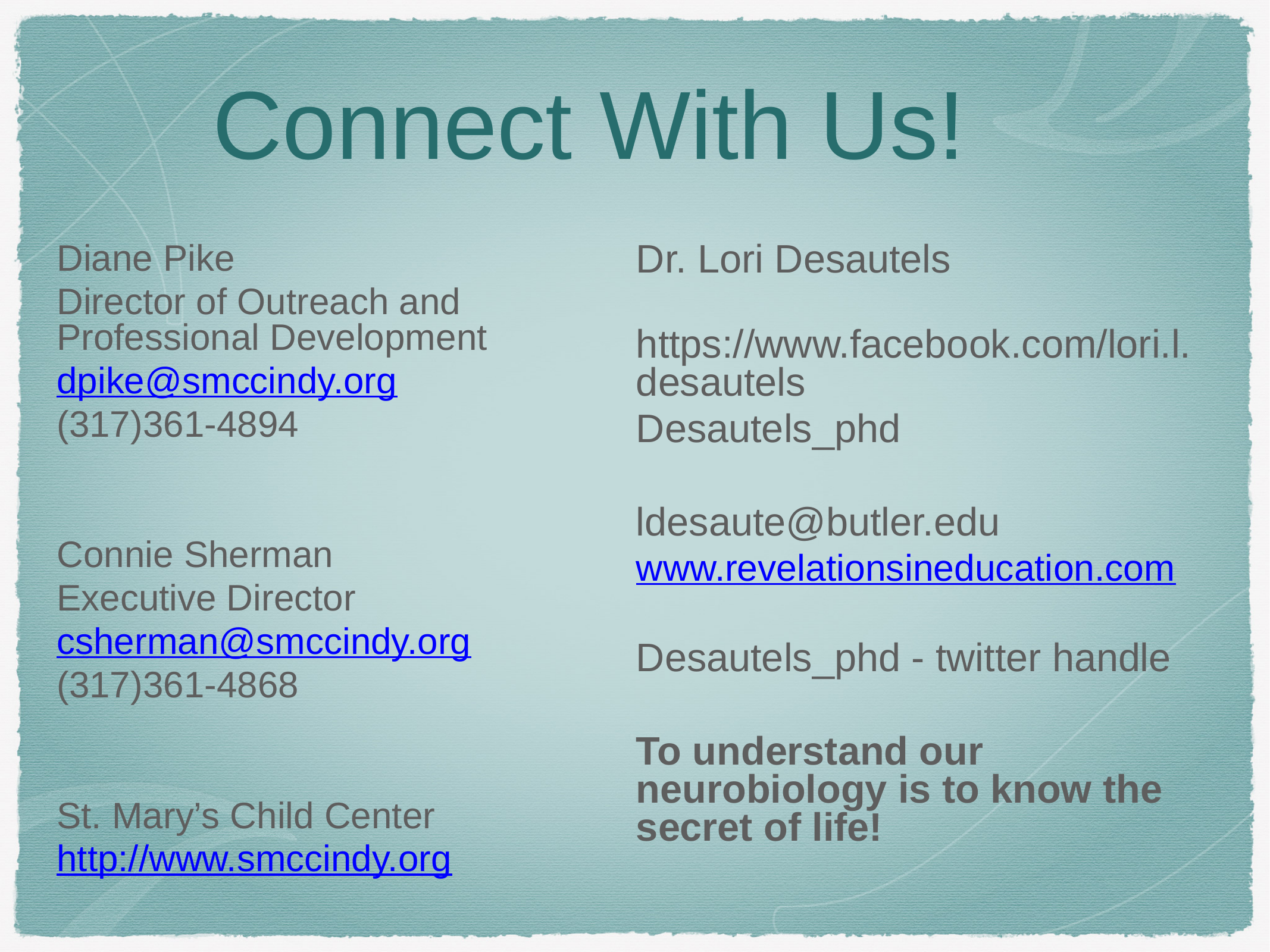

# Connect With Us!

Diane Pike
Director of Outreach and Professional Development
dpike@smccindy.org
(317)361-4894

Connie Sherman
Executive Director
csherman@smccindy.org
(317)361-4868

St. Mary’s Child Center
http://www.smccindy.org

Dr. Lori Desautels
 https://www.facebook.com/lori.l.desautels
Desautels_phd

ldesaute@butler.edu
www.revelationsineducation.com

Desautels_phd - twitter handle

To understand our neurobiology is to know the secret of life!